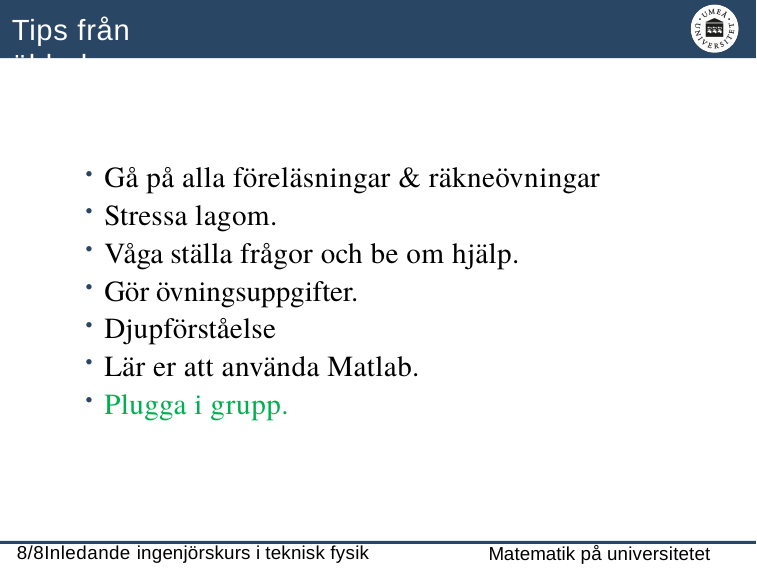

# Tips från äldrekursare
Gå på alla föreläsningar & räkneövningar
Stressa lagom.
Våga ställa frågor och be om hjälp.
Gör övningsuppgifter.
Djupförståelse
Lär er att använda Matlab.
Plugga i grupp.

8/8Inledande ingenjörskurs i teknisk fysik
Matematik på universitetet